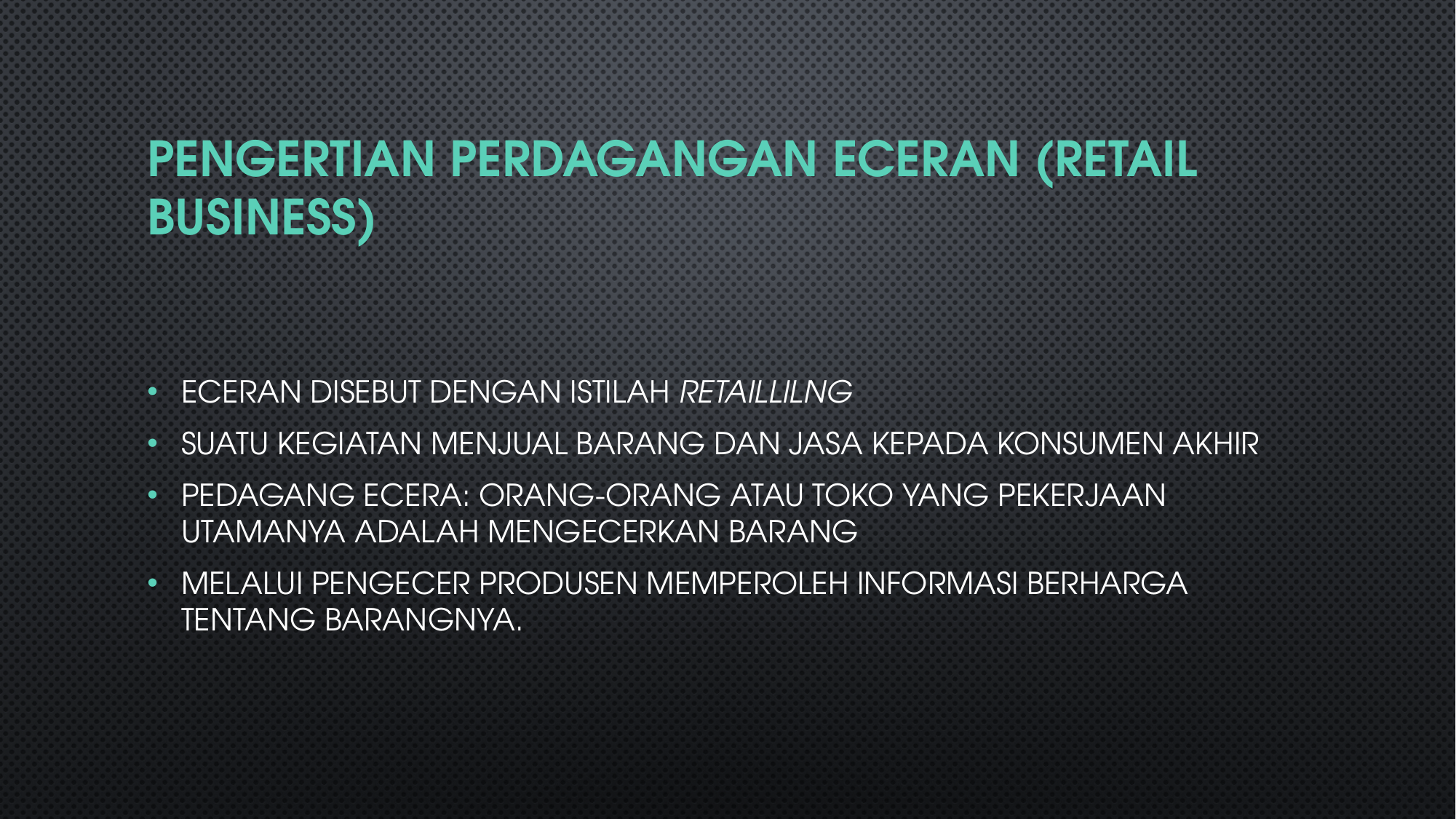

# Pengertian perdagangan eceran (retail business)
Eceran disebut dengan istilah retaillilng
Suatu kegiatan menjual barang dan jasa kepada konsumen akhir
Pedagang ecera: orang-orang atau toko yang pekerjaan utamanya adalah mengecerkan barang
Melalui pengecer produsen memperoleh informasi berharga tentang barangnya.